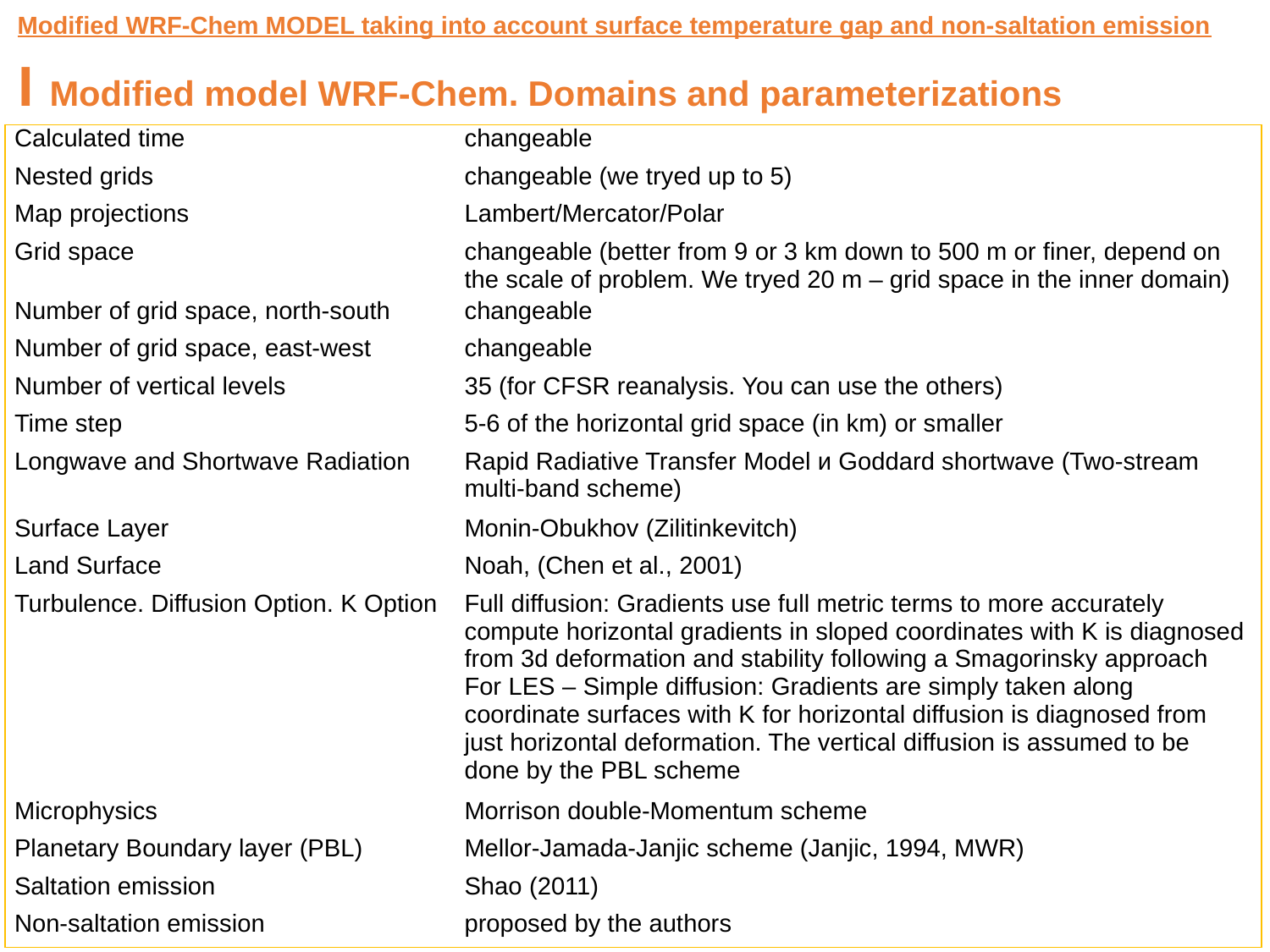

Modified WRF-Chem MODEL taking into account surface temperature gap and non-saltation emission
I Modified model WRF-Chem. Domains and parameterizations
| Calculated time | changeable |
| --- | --- |
| Nested grids | changeable (we tryed up to 5) |
| Map projections | Lambert/Mercator/Polar |
| Grid space | changeable (better from 9 or 3 km down to 500 m or finer, depend on the scale of problem. We tryed 20 m – grid space in the inner domain) |
| Number of grid space, north-south | changeable |
| Number of grid space, east-west | changeable |
| Number of vertical levels | 35 (for CFSR reanalysis. You can use the others) |
| Time step | 5-6 of the horizontal grid space (in km) or smaller |
| Longwave and Shortwave Radiation | Rapid Radiative Transfer Model и Goddard shortwave (Two-stream multi-band scheme) |
| Surface Layer | Monin-Obukhov (Zilitinkevitch) |
| Land Surface | Noah, (Chen et al., 2001) |
| Turbulence. Diffusion Option. K Option | Full diffusion: Gradients use full metric terms to more accurately compute horizontal gradients in sloped coordinates with K is diagnosed from 3d deformation and stability following a Smagorinsky approach For LES – Simple diffusion: Gradients are simply taken along coordinate surfaces with K for horizontal diffusion is diagnosed from just horizontal deformation. The vertical diffusion is assumed to be done by the PBL scheme |
| Microphysics | Morrison double-Momentum scheme |
| Planetary Boundary layer (PBL) | Mellor-Jamada-Janjic scheme (Janjic, 1994, MWR) |
| Saltation emission | Shao (2011) |
| Non-saltation emission | proposed by the authors |